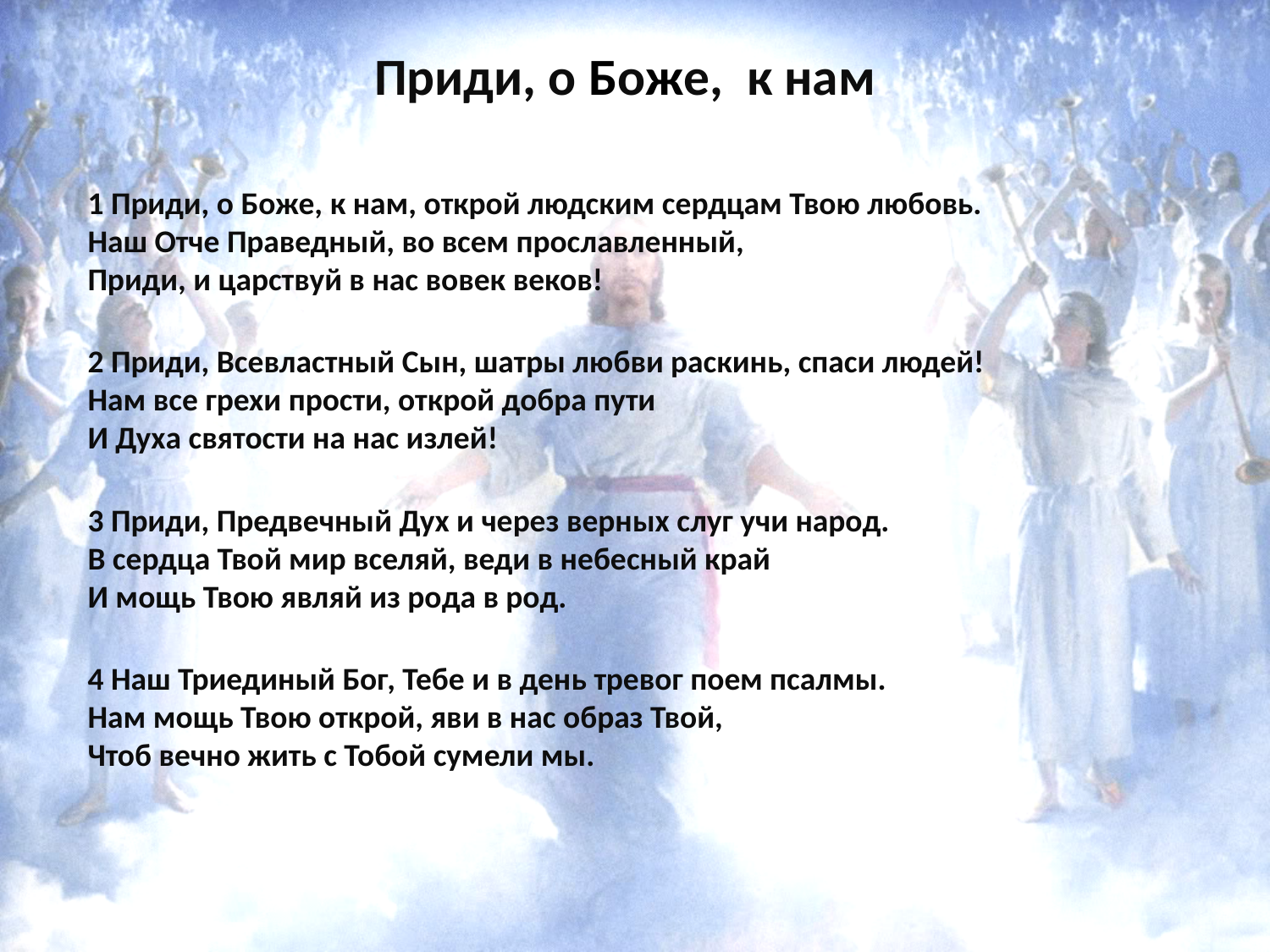

# Приди, о Боже,  к нам
1 Приди, о Боже, к нам, открой людским сердцам Твою любовь.
Наш Отче Праведный, во всем прославленный,
Приди, и царствуй в нас вовек веков!
2 Приди, Всевластный Сын, шатры любви раскинь, спаси людей!
Нам все грехи прости, открой добра пути
И Духа святости на нас излей!
3 Приди, Предвечный Дух и через верных слуг учи народ.
В сердца Твой мир вселяй, веди в небесный край
И мощь Твою являй из рода в род.
4 Наш Триединый Бог, Тебе и в день тревог поем псалмы.
Нам мощь Твою открой, яви в нас образ Твой,
Чтоб вечно жить с Тобой сумели мы.